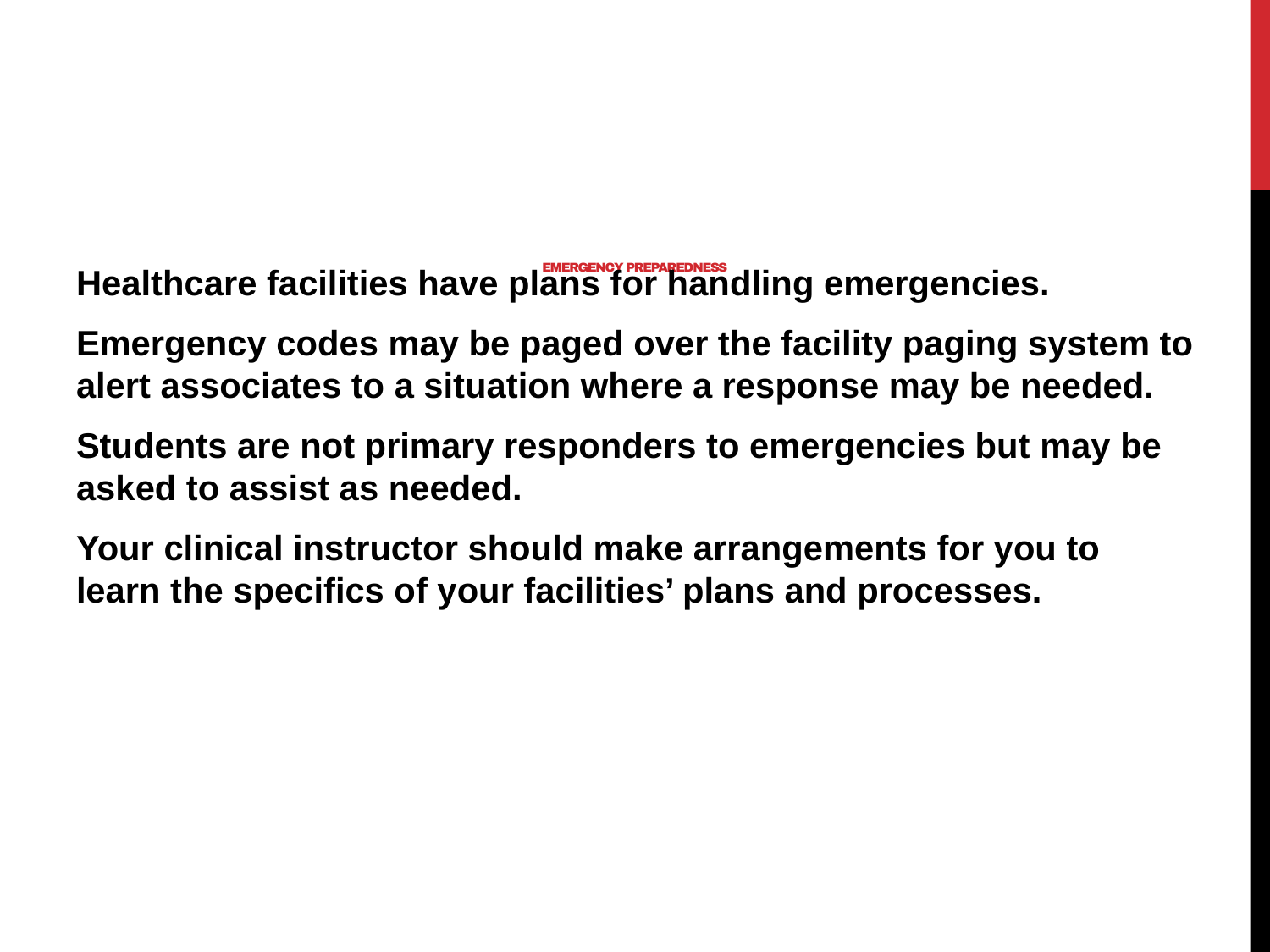

# Emergency Preparedness
Healthcare facilities have plans for handling emergencies.
Emergency codes may be paged over the facility paging system to alert associates to a situation where a response may be needed.
Students are not primary responders to emergencies but may be asked to assist as needed.
Your clinical instructor should make arrangements for you to learn the specifics of your facilities’ plans and processes.